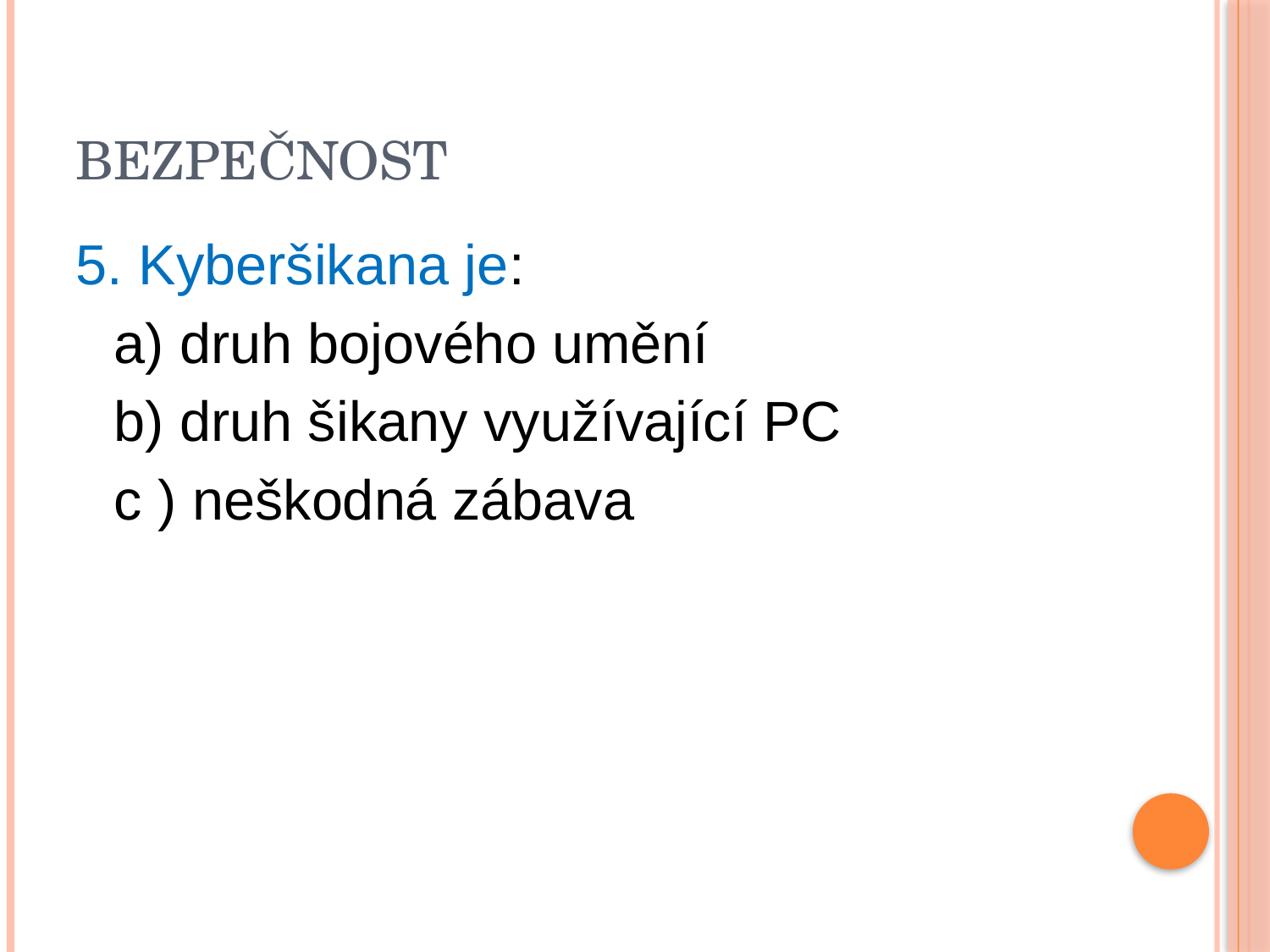

# BEZPEČNOST
5. Kyberšikana je:
	a) druh bojového umění
	b) druh šikany využívající PC
	c ) neškodná zábava